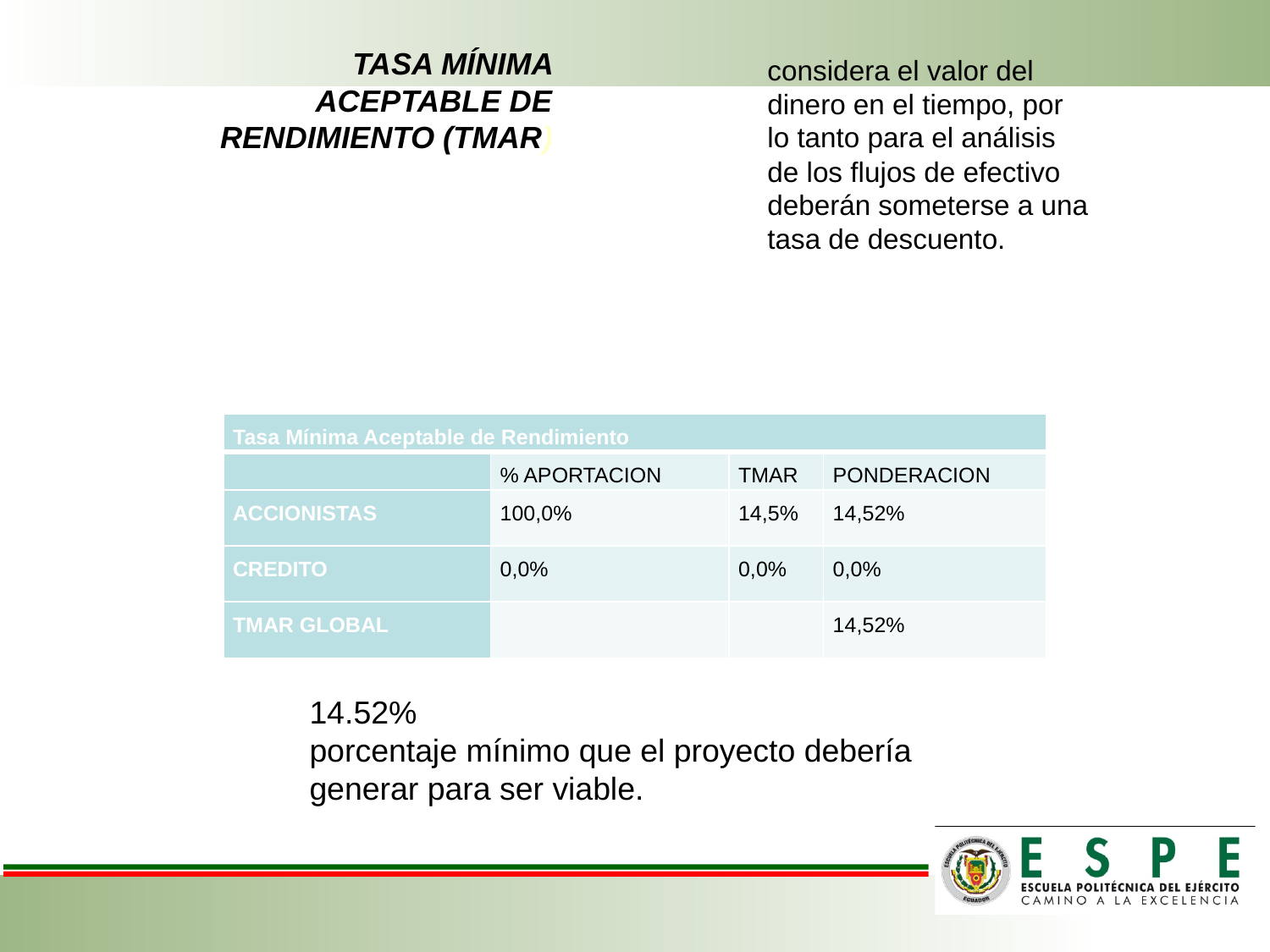

# TASA MÍNIMA ACEPTABLE DE RENDIMIENTO (TMAR)
considera el valor del dinero en el tiempo, por lo tanto para el análisis de los flujos de efectivo deberán someterse a una tasa de descuento.
| Tasa Mínima Aceptable de Rendimiento |  |  |  |
| --- | --- | --- | --- |
|  | % APORTACION | TMAR | PONDERACION |
| ACCIONISTAS | 100,0% | 14,5% | 14,52% |
| CREDITO | 0,0% | 0,0% | 0,0% |
| TMAR GLOBAL |  |  | 14,52% |
14.52%
porcentaje mínimo que el proyecto debería generar para ser viable.